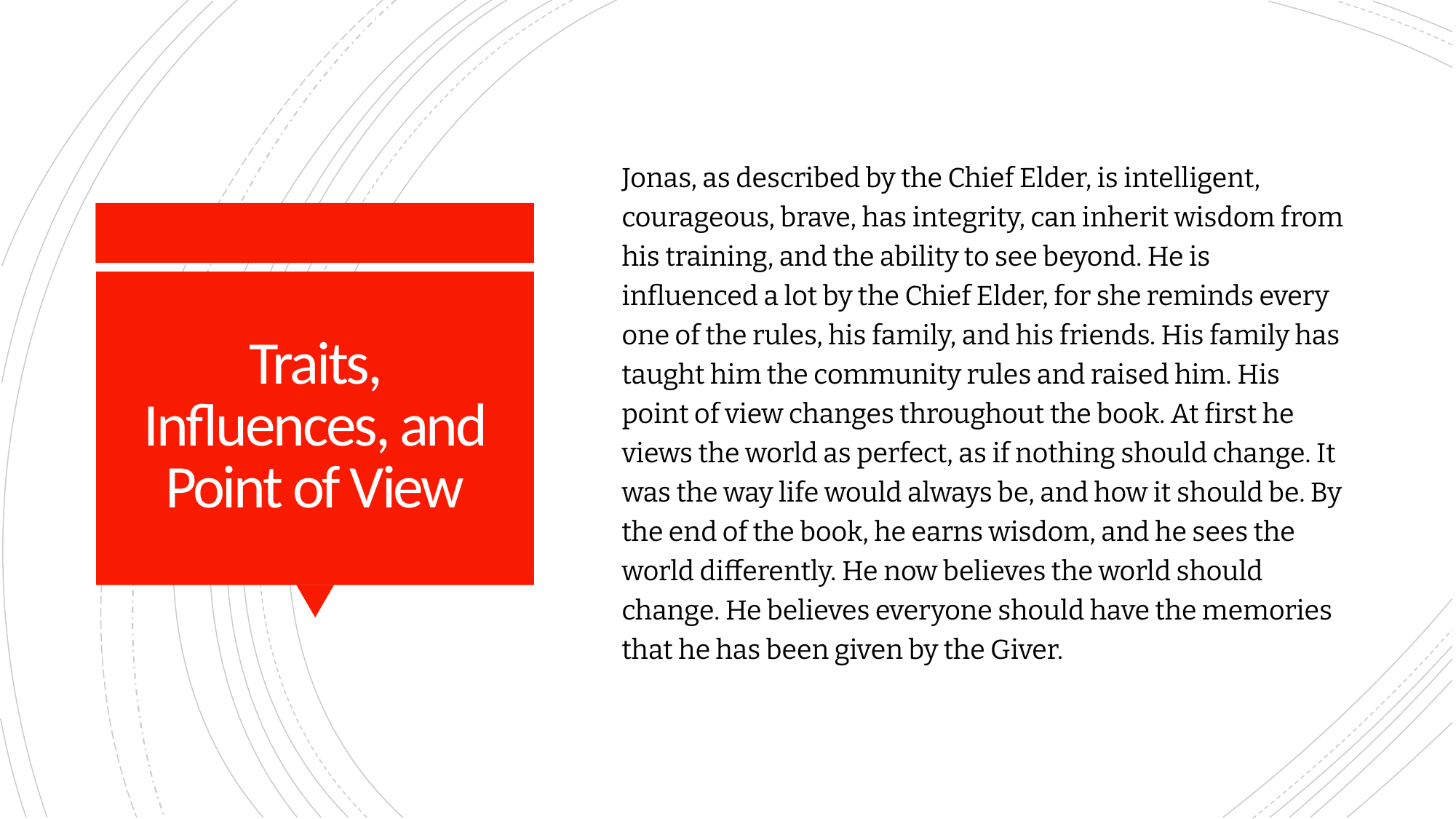

Jonas, as described by the Chief Elder, is intelligent, courageous, brave, has integrity, can inherit wisdom from his training, and the ability to see beyond. He is influenced a lot by the Chief Elder, for she reminds every one of the rules, his family, and his friends. His family has taught him the community rules and raised him. His point of view changes throughout the book. At first he views the world as perfect, as if nothing should change. It was the way life would always be, and how it should be. By the end of the book, he earns wisdom, and he sees the world differently. He now believes the world should change. He believes everyone should have the memories that he has been given by the Giver.
# Traits, Influences, and Point of View